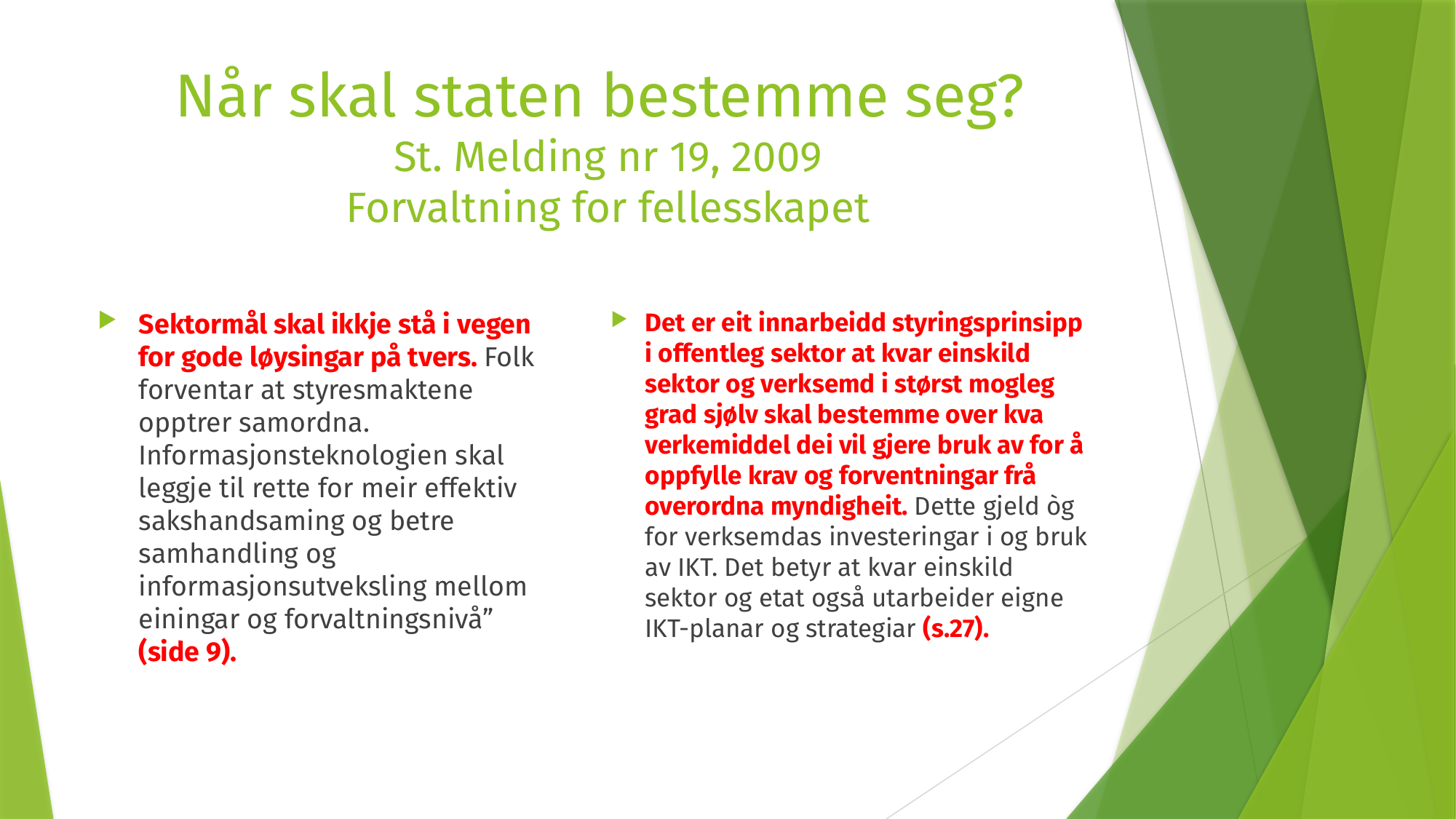

# Når skal staten bestemme seg? St. Melding nr 19, 2009 Forvaltning for fellesskapet
Sektormål skal ikkje stå i vegen for gode løysingar på tvers. Folk forventar at styresmaktene opptrer samordna. Informasjonsteknologien skal leggje til rette for meir effektiv sakshandsaming og betre samhandling og informasjonsutveksling mellom einingar og forvaltningsnivå” (side 9).
Det er eit innarbeidd styringsprinsipp i offentleg sektor at kvar einskild sektor og verksemd i størst mogleg grad sjølv skal bestemme over kva verkemiddel dei vil gjere bruk av for å oppfylle krav og forventningar frå overordna myndigheit. Dette gjeld òg for verksemdas investeringar i og bruk av IKT. Det betyr at kvar einskild sektor og etat også utarbeider eigne IKT-planar og strategiar (s.27).